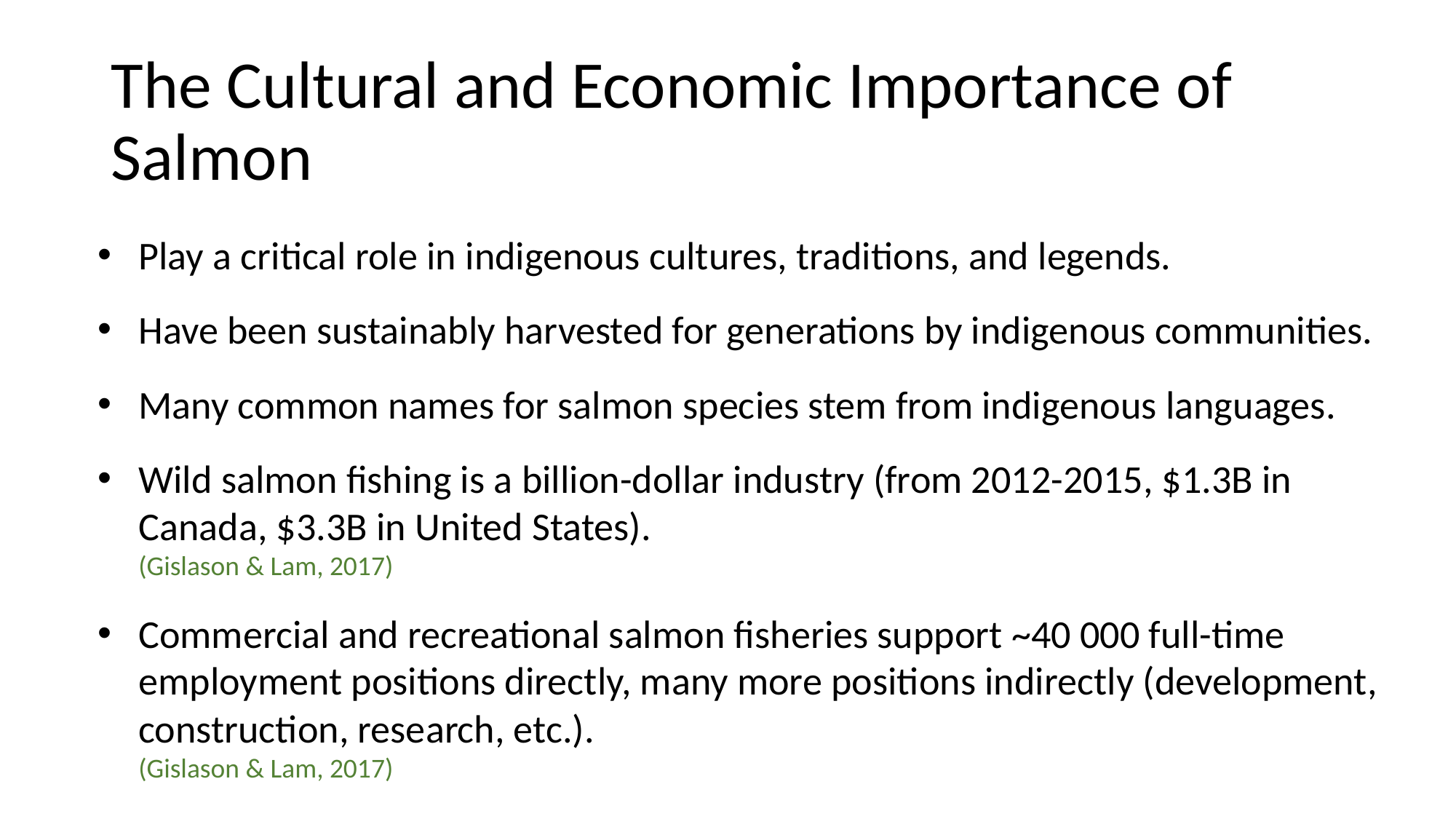

# The Cultural and Economic Importance of Salmon
Play a critical role in indigenous cultures, traditions, and legends.
Have been sustainably harvested for generations by indigenous communities.
Many common names for salmon species stem from indigenous languages.
Wild salmon fishing is a billion-dollar industry (from 2012-2015, $1.3B in Canada, $3.3B in United States).
(Gislason & Lam, 2017)
Commercial and recreational salmon fisheries support ~40 000 full-time employment positions directly, many more positions indirectly (development, construction, research, etc.).
(Gislason & Lam, 2017)